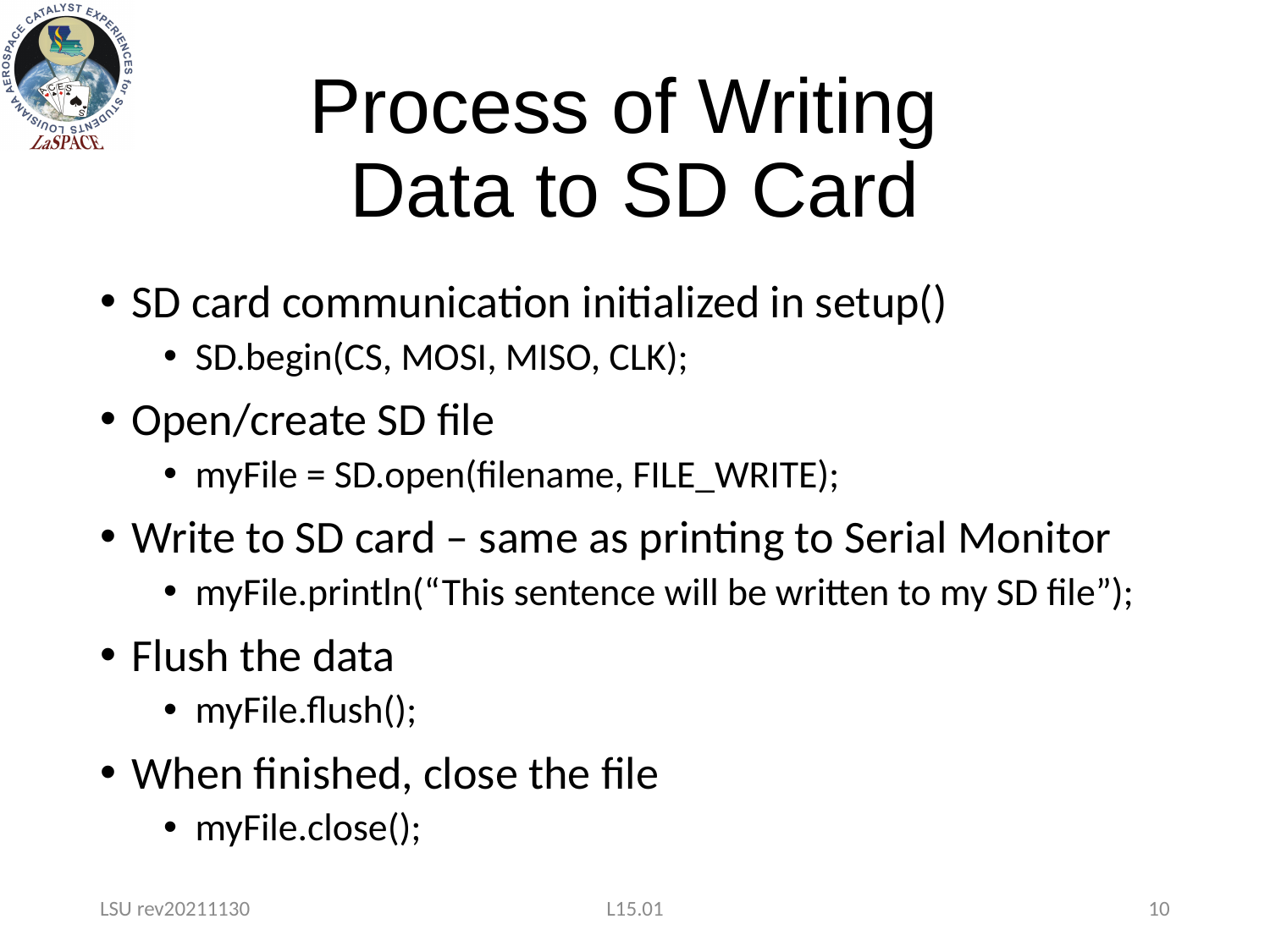

# Process of Writing Data to SD Card
SD card communication initialized in setup()
SD.begin(CS, MOSI, MISO, CLK);
Open/create SD file
myFile = SD.open(filename, FILE_WRITE);
Write to SD card – same as printing to Serial Monitor
myFile.println(“This sentence will be written to my SD file”);
Flush the data
myFile.flush();
When finished, close the file
myFile.close();

LSU rev20211130
L15.01
10